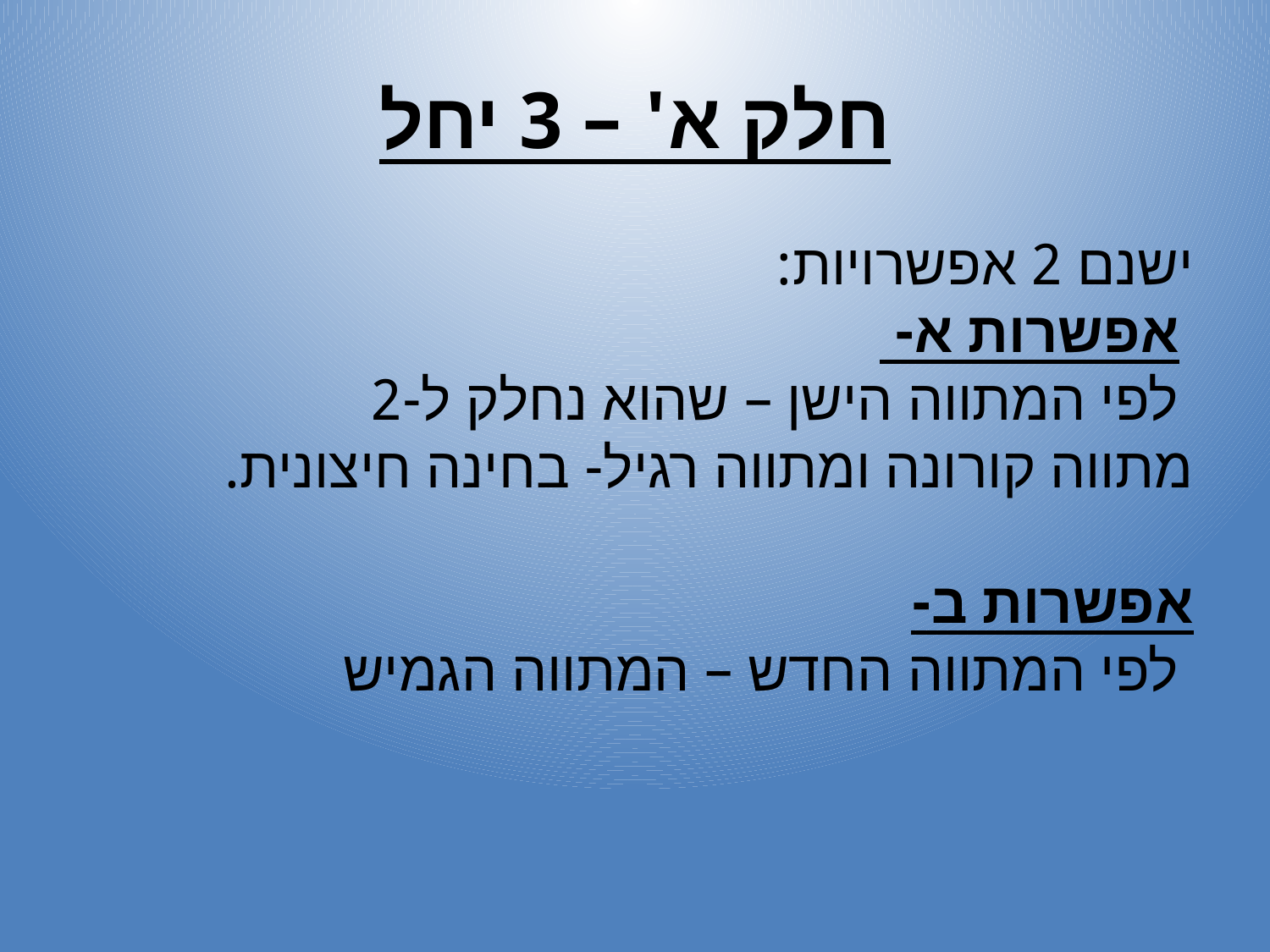

# חלק א' – 3 יחל
ישנם 2 אפשרויות:
 אפשרות א-
 לפי המתווה הישן – שהוא נחלק ל-2
מתווה קורונה ומתווה רגיל- בחינה חיצונית.
אפשרות ב-
לפי המתווה החדש – המתווה הגמיש